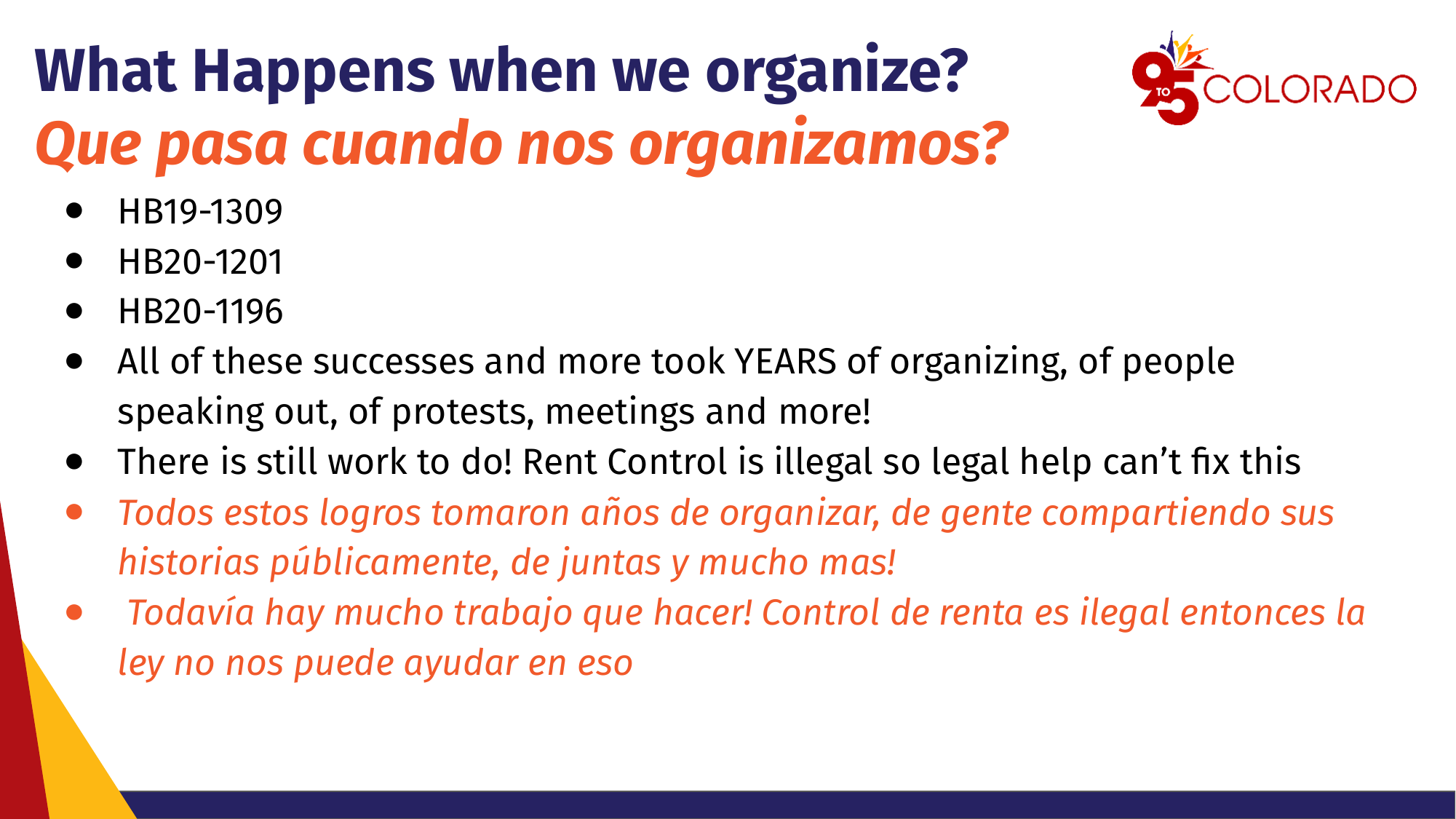

# What Happens when we organize?
Que pasa cuando nos organizamos?

HB19-1309
HB20-1201
HB20-1196
All of these successes and more took YEARS of organizing, of people speaking out, of protests, meetings and more!
There is still work to do! Rent Control is illegal so legal help can’t fix this
Todos estos logros tomaron años de organizar, de gente compartiendo sus historias públicamente, de juntas y mucho mas!
 Todavía hay mucho trabajo que hacer! Control de renta es ilegal entonces la ley no nos puede ayudar en eso